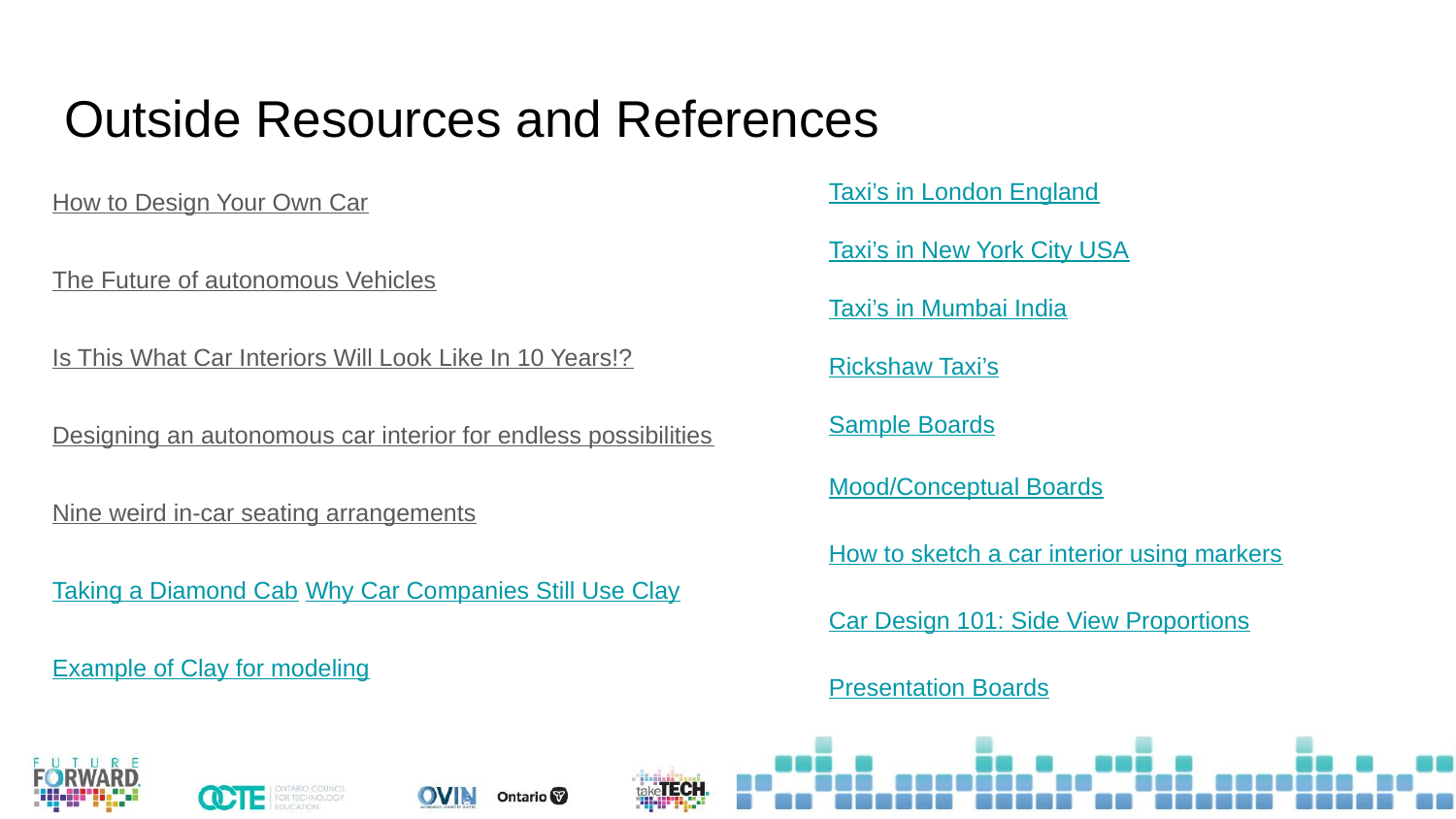

# Outside Resources and References
Taxi’s in London England

Taxi’s in New York City USA

Taxi’s in Mumbai India

Rickshaw Taxi’s

Sample Boards

Mood/Conceptual Boards

How to sketch a car interior using markers

Car Design 101: Side View Proportions

Presentation Boards
How to Design Your Own Car
The Future of autonomous Vehicles
Is This What Car Interiors Will Look Like In 10 Years!?
Designing an autonomous car interior for endless possibilities
Nine weird in-car seating arrangements
Taking a Diamond Cab Why Car Companies Still Use Clay
Example of Clay for modeling